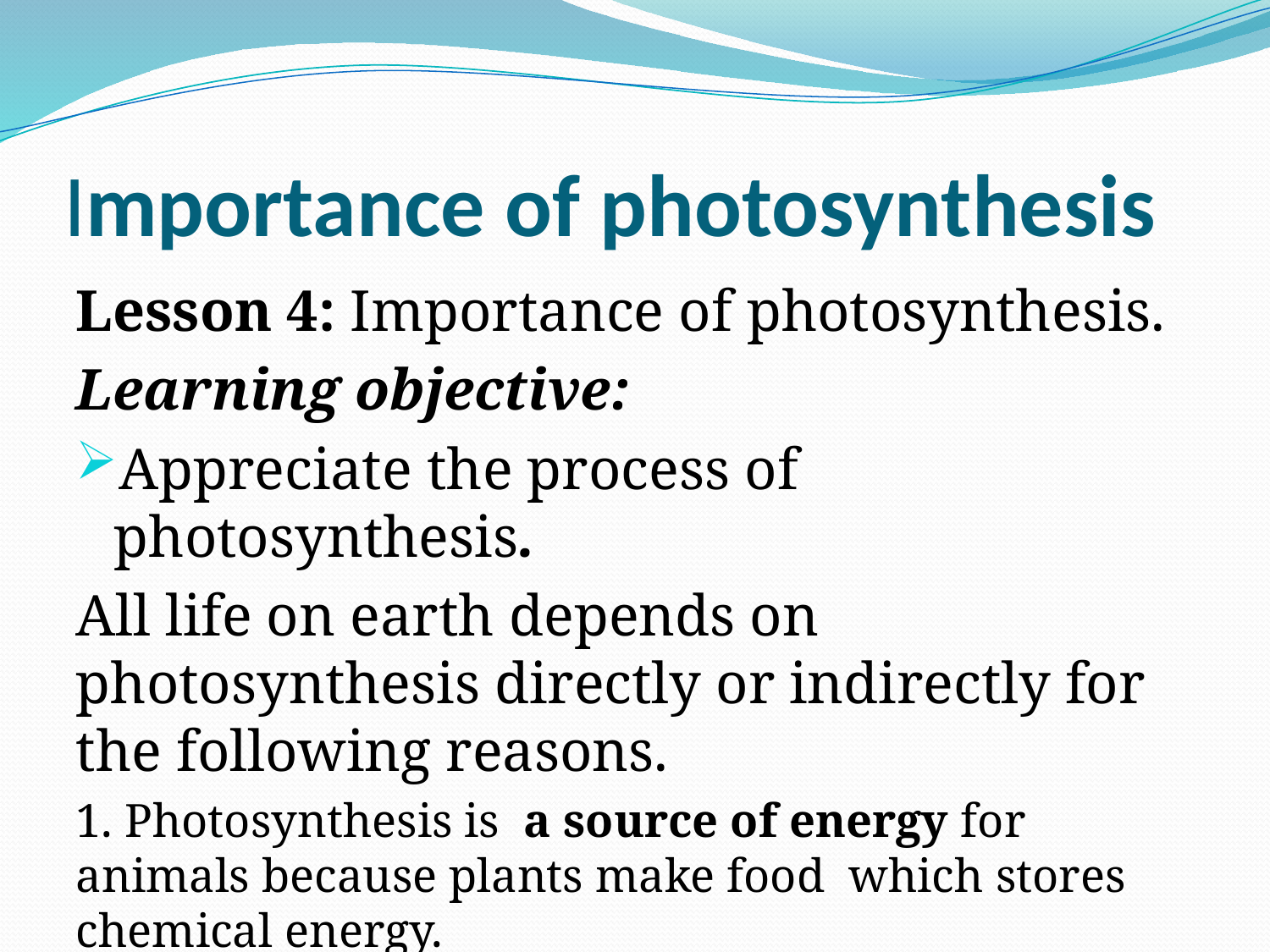

# Importance of photosynthesis
Lesson 4: Importance of photosynthesis.
Learning objective:
Appreciate the process of photosynthesis.
All life on earth depends on photosynthesis directly or indirectly for the following reasons.
1. Photosynthesis is  a source of energy for animals because plants make food  which stores chemical energy.